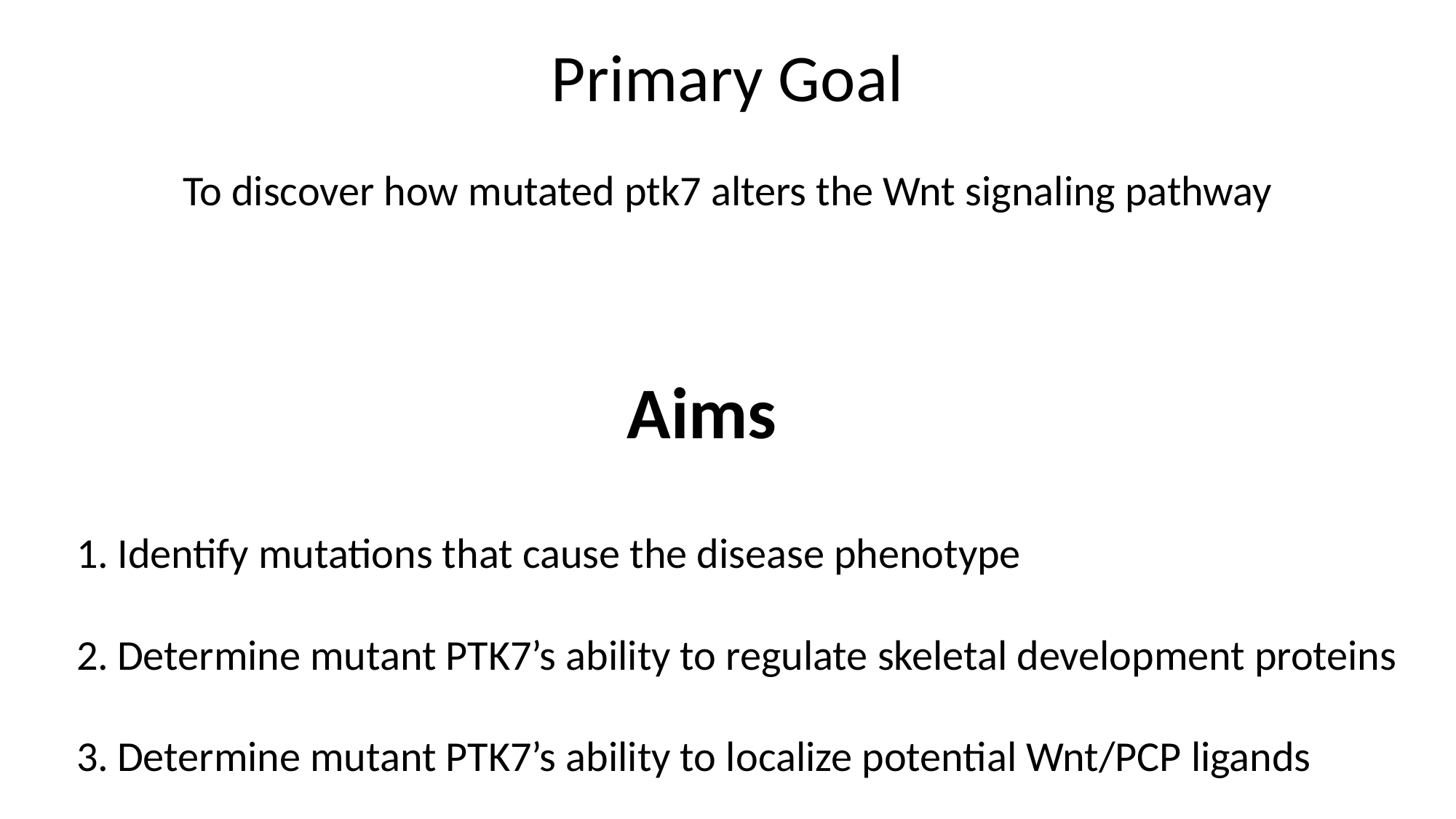

# Primary Goal
To discover how mutated ptk7 alters the Wnt signaling pathway
Aims
Identify mutations that cause the disease phenotype
Determine mutant PTK7’s ability to regulate skeletal development proteins
Determine mutant PTK7’s ability to localize potential Wnt/PCP ligands